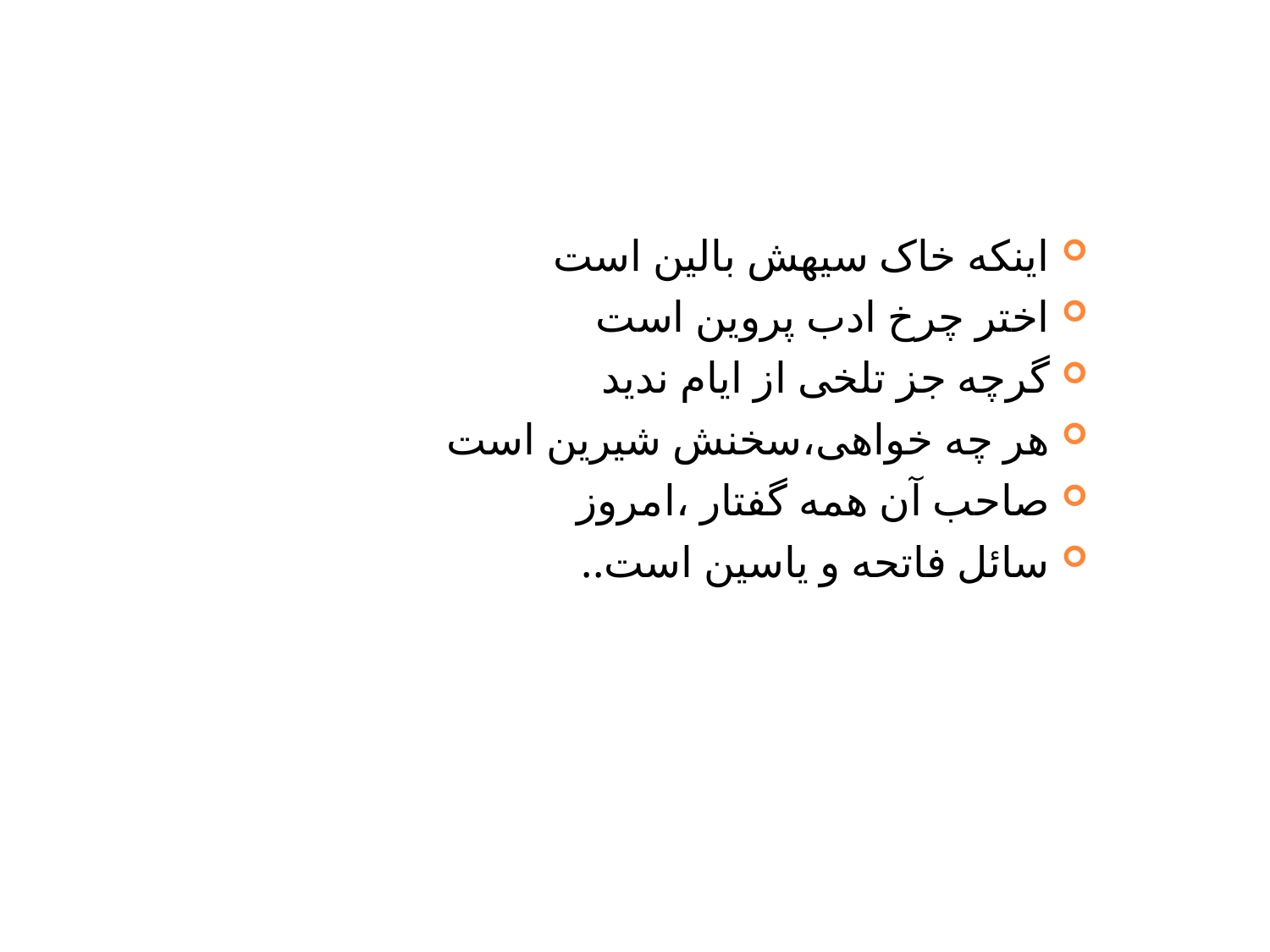

اینکه خاک سیهش بالین است
اختر چرخ ادب پروین است
گرچه جز تلخی از ایام ندید
هر چه خواهی،سخنش شیرین است
صاحب آن همه گفتار ،امروز
سائل فاتحه و یاسین است..